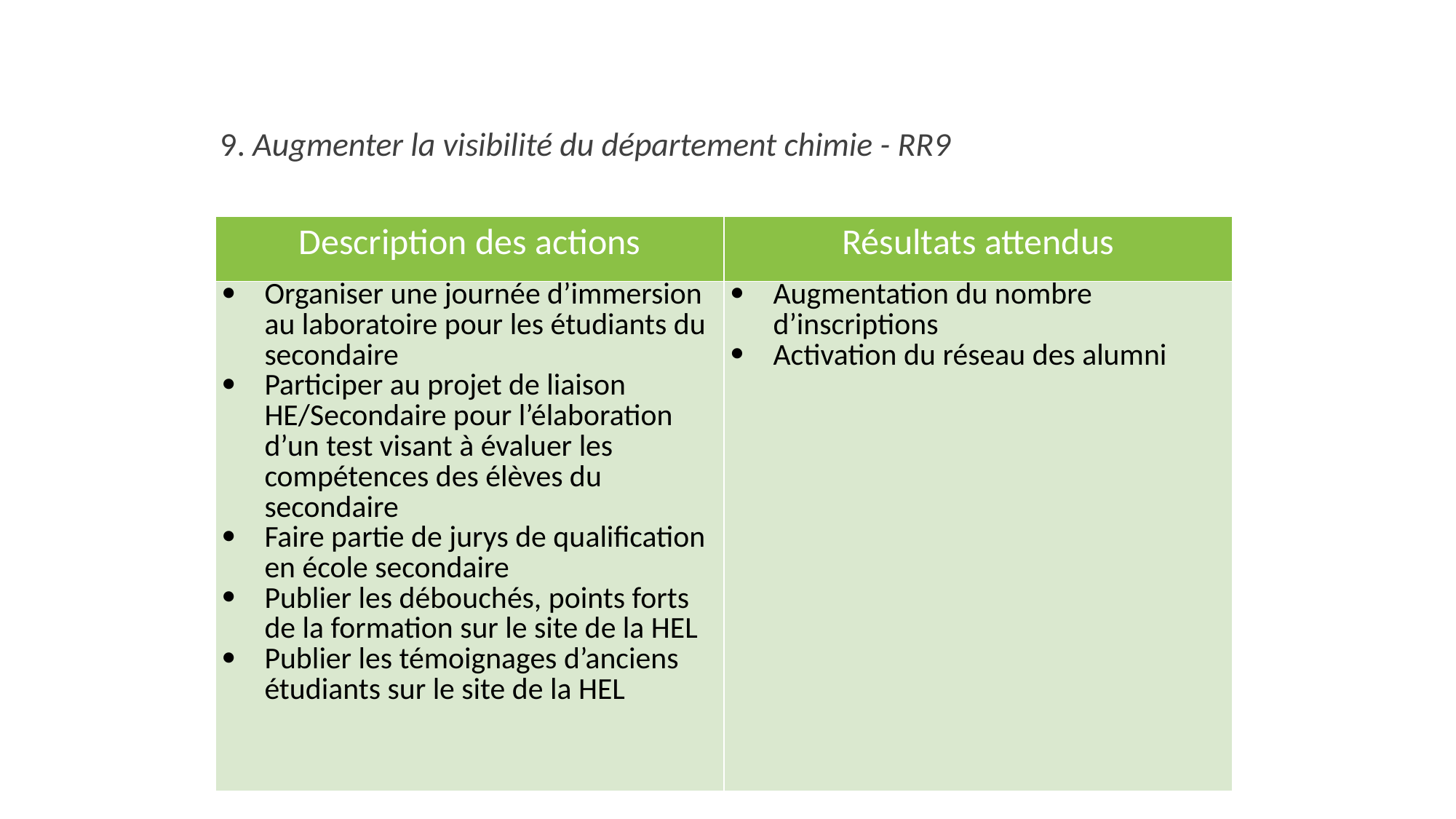

# 9. Augmenter la visibilité du département chimie - RR9
| Description des actions | Résultats attendus |
| --- | --- |
| Organiser une journée d’immersion au laboratoire pour les étudiants du secondaire Participer au projet de liaison HE/Secondaire pour l’élaboration d’un test visant à évaluer les compétences des élèves du secondaire Faire partie de jurys de qualification en école secondaire Publier les débouchés, points forts de la formation sur le site de la HEL Publier les témoignages d’anciens étudiants sur le site de la HEL | Augmentation du nombre d’inscriptions Activation du réseau des alumni |
21